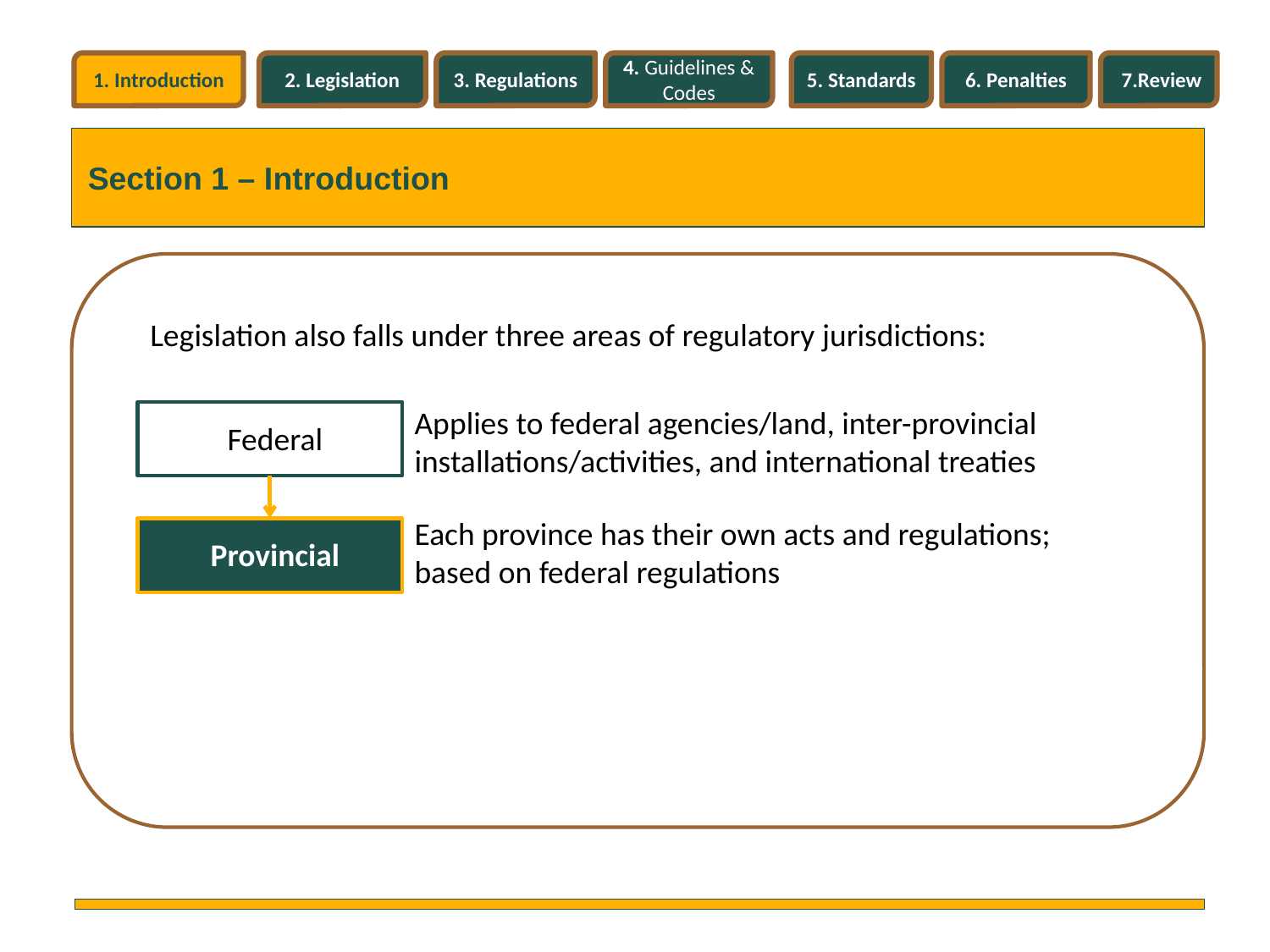

1. Introduction
2. Legislation
3. Regulations
4. Guidelines & Codes
5. Standards
6. Penalties
7.Review

Section 1 – Introduction

Legislation also falls under three areas of regulatory jurisdictions:
Applies to federal agencies/land, inter-provincial installations/activities, and international treaties

Federal
Each province has their own acts and regulations; based on federal regulations

Provincial